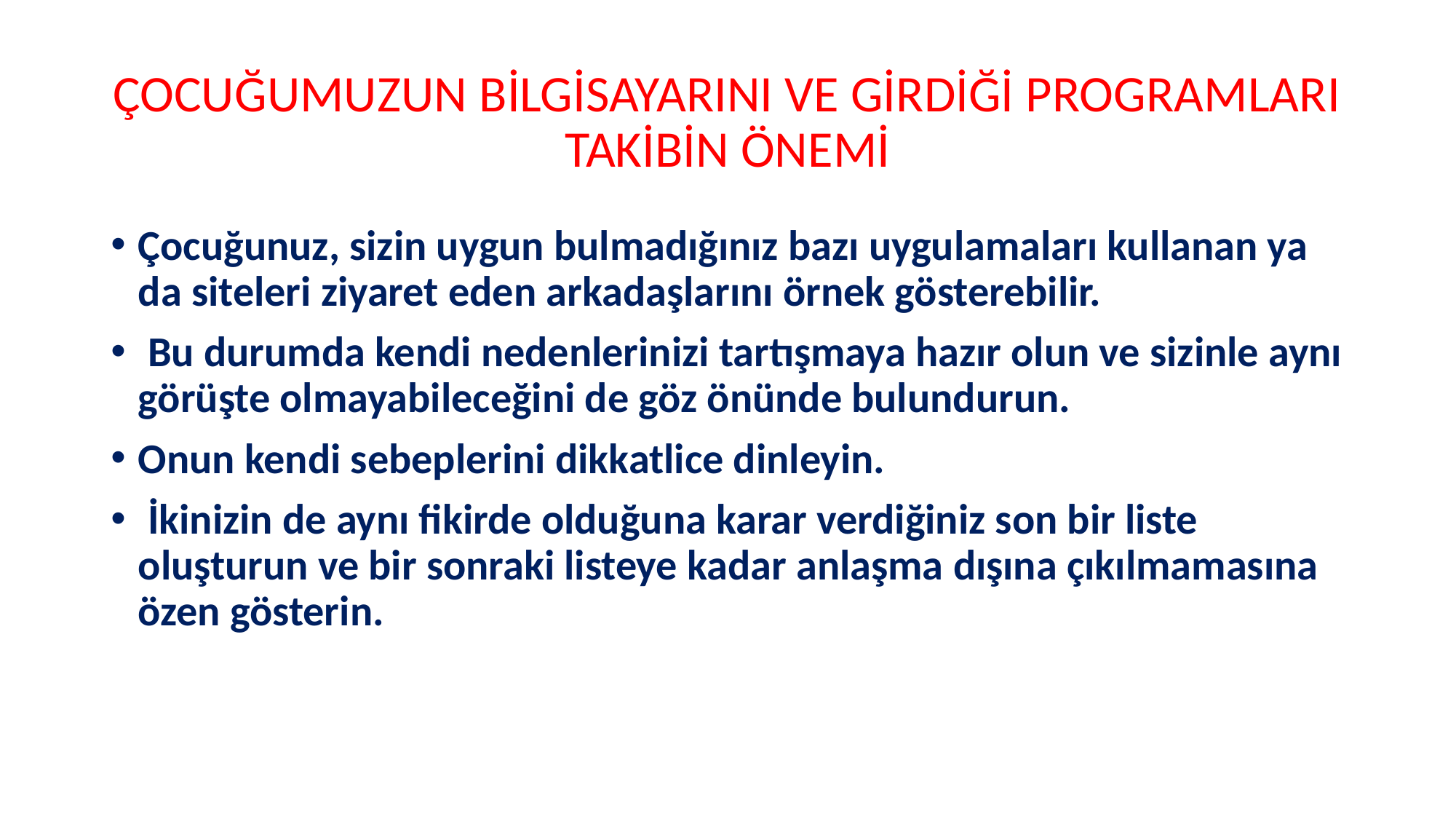

# ÇOCUĞUMUZUN BİLGİSAYARINI VE GİRDİĞİ PROGRAMLARI TAKİBİN ÖNEMİ
Çocuğunuz, sizin uygun bulmadığınız bazı uygulamaları kullanan ya da siteleri ziyaret eden arkadaşlarını örnek gösterebilir.
 Bu durumda kendi nedenlerinizi tartışmaya hazır olun ve sizinle aynı görüşte olmayabileceğini de göz önünde bulundurun.
Onun kendi sebeplerini dikkatlice dinleyin.
 İkinizin de aynı fikirde olduğuna karar verdiğiniz son bir liste oluşturun ve bir sonraki listeye kadar anlaşma dışına çıkılmamasına özen gösterin.